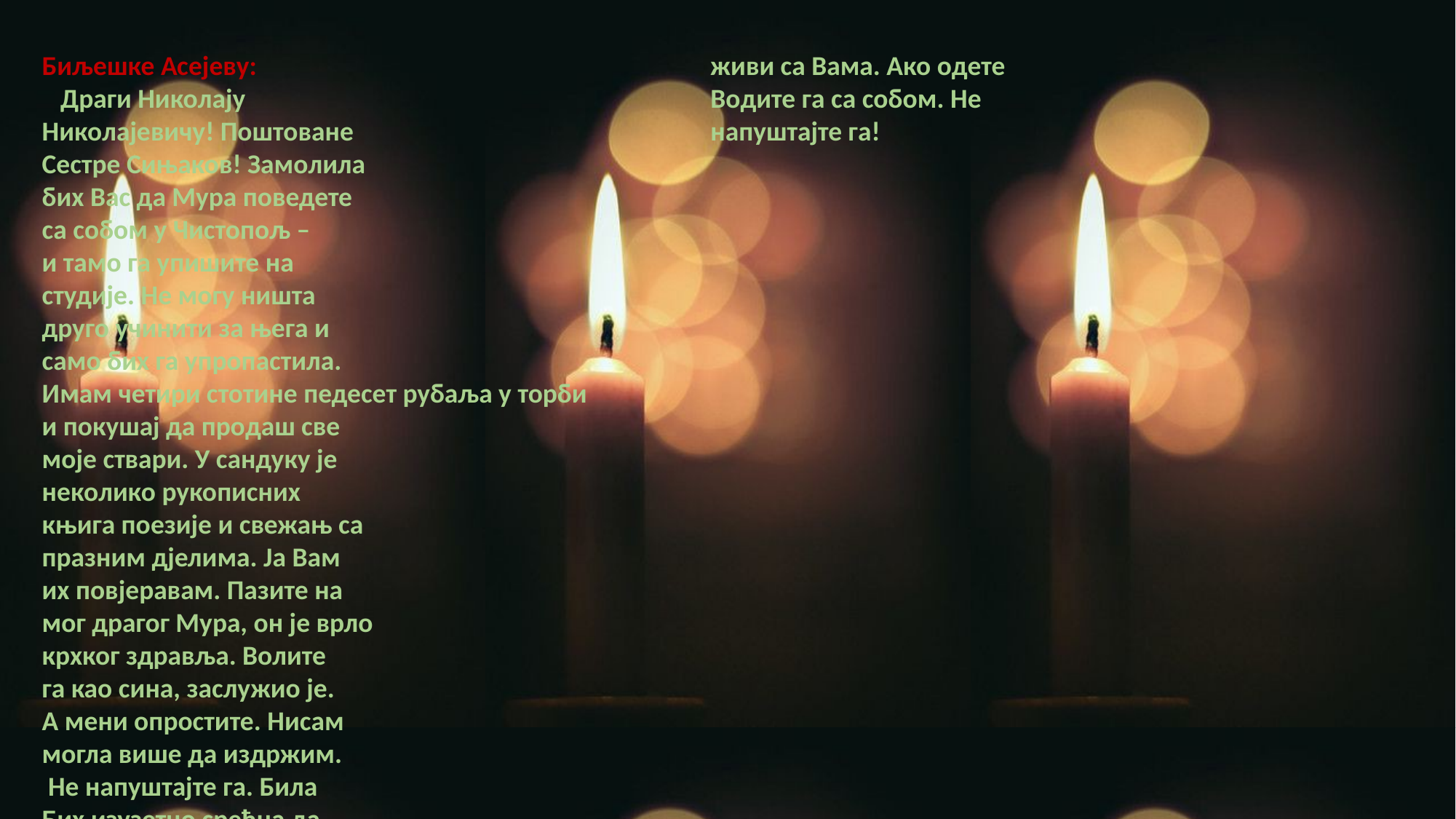

Биљешке Асејеву:
   Драги Николају
Николајевичу! Поштоване
Сестре Сињаков! Замолила
бих Вас да Мура поведете
са собом у Чистопољ –
и тамо га упишите на
студије. Не могу ништа
друго учинити за њега и
само бих га упропастила.
Имам четири стотине педесет рубаља у торби
и покушај да продаш све
моје ствари. У сандуку је
неколико рукописних
књига поезије и свежањ са
празним дјелима. Ја Вам
их повјеравам. Пазите на
мог драгог Мура, он је врло
крхког здравља. Волите
га као сина, заслужио је.
А мени опростите. Нисам
могла више да издржим.
 Не напуштајте га. Била
Бих изузетно срећна да
живи са Вама. Ако одете
Водите га са собом. Не
напуштајте га!